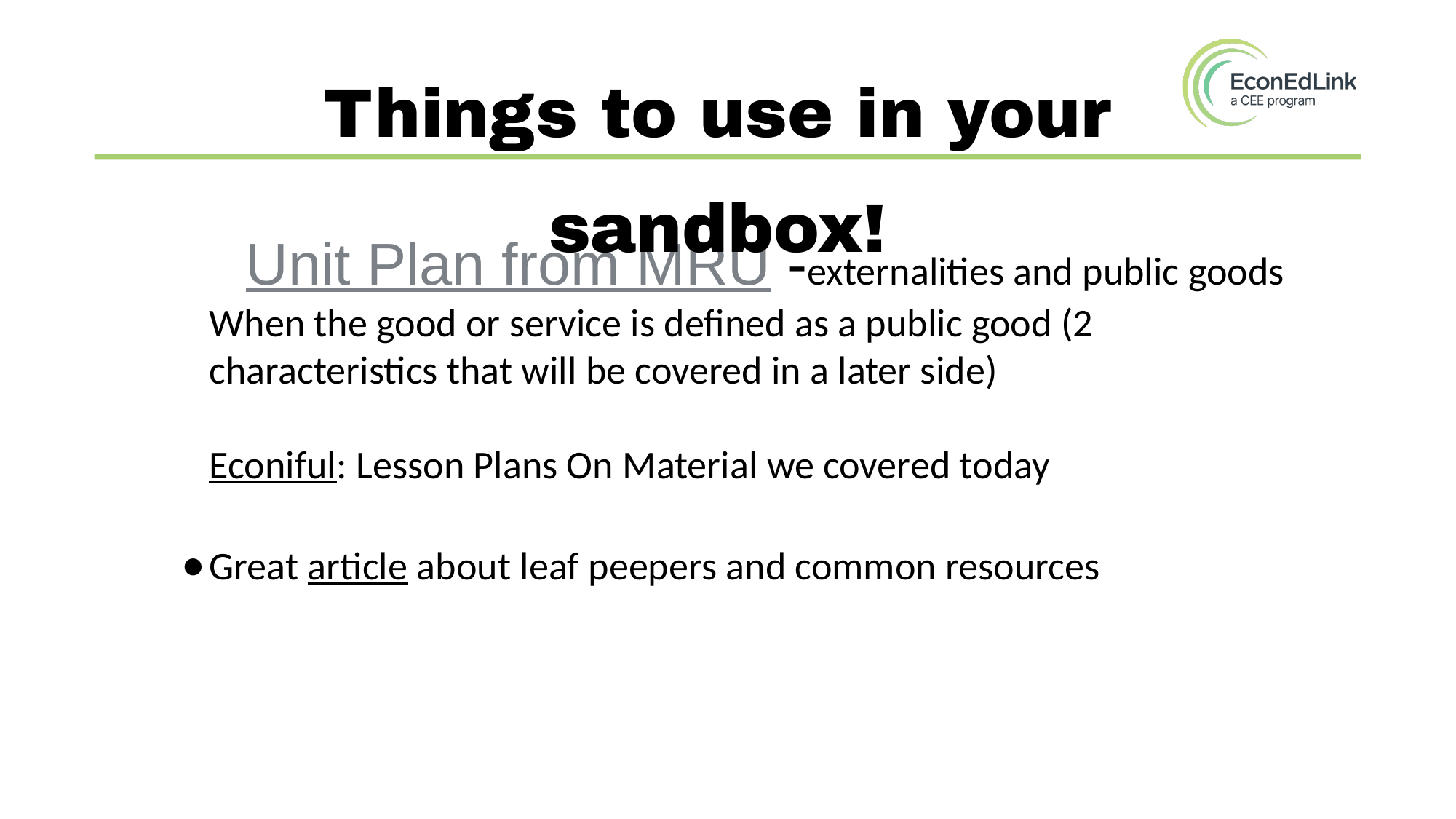

Things to use in your sandbox!
Unit Plan from MRU -externalities and public goods
When the good or service is defined as a public good (2 characteristics that will be covered in a later side)

Econiful: Lesson Plans On Material we covered today

Great article about leaf peepers and common resources